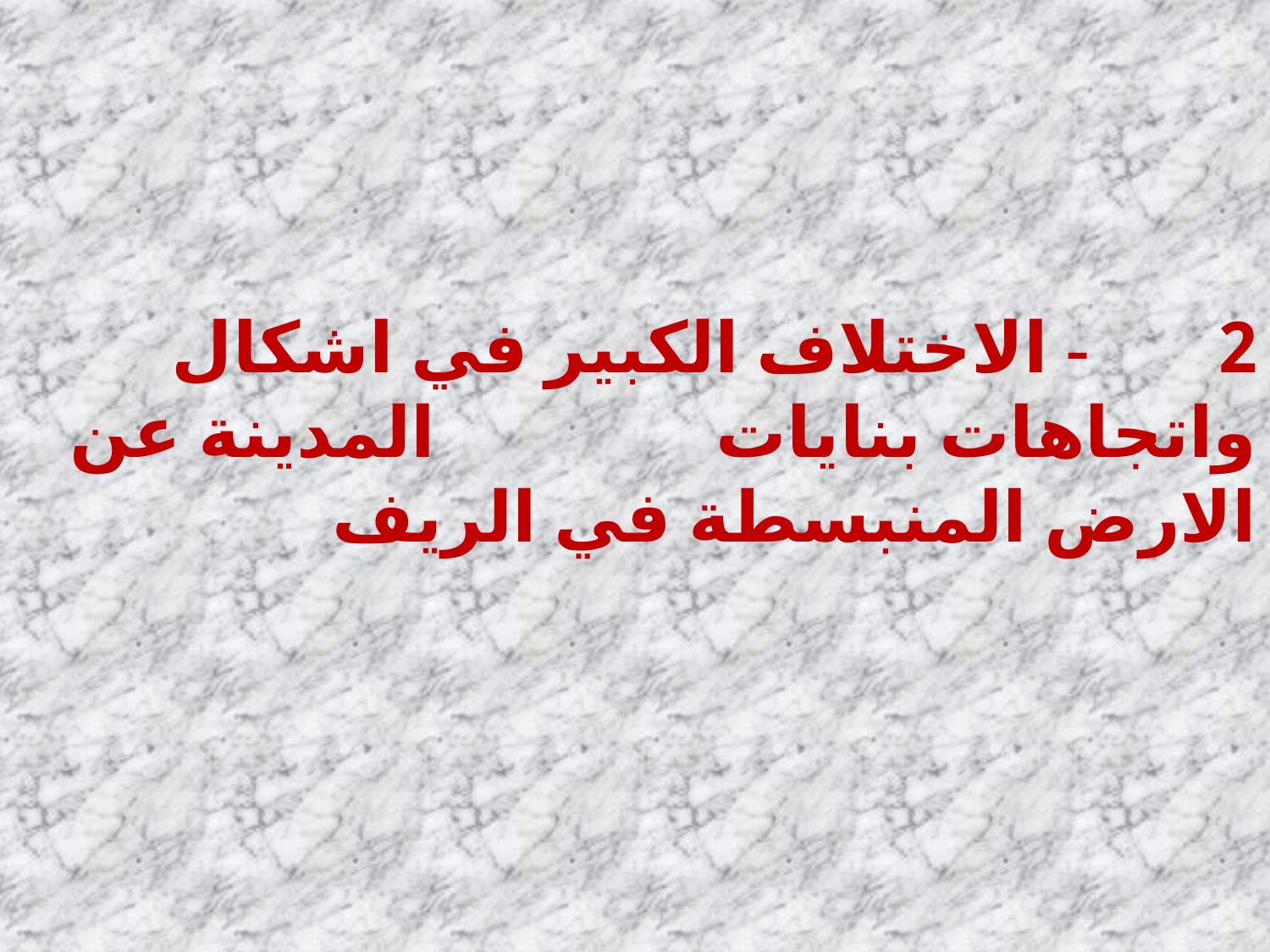

2       - الاختلاف الكبير في اشكال واتجاهات بنايات                المدينة عن الارض المنبسطة في الريف